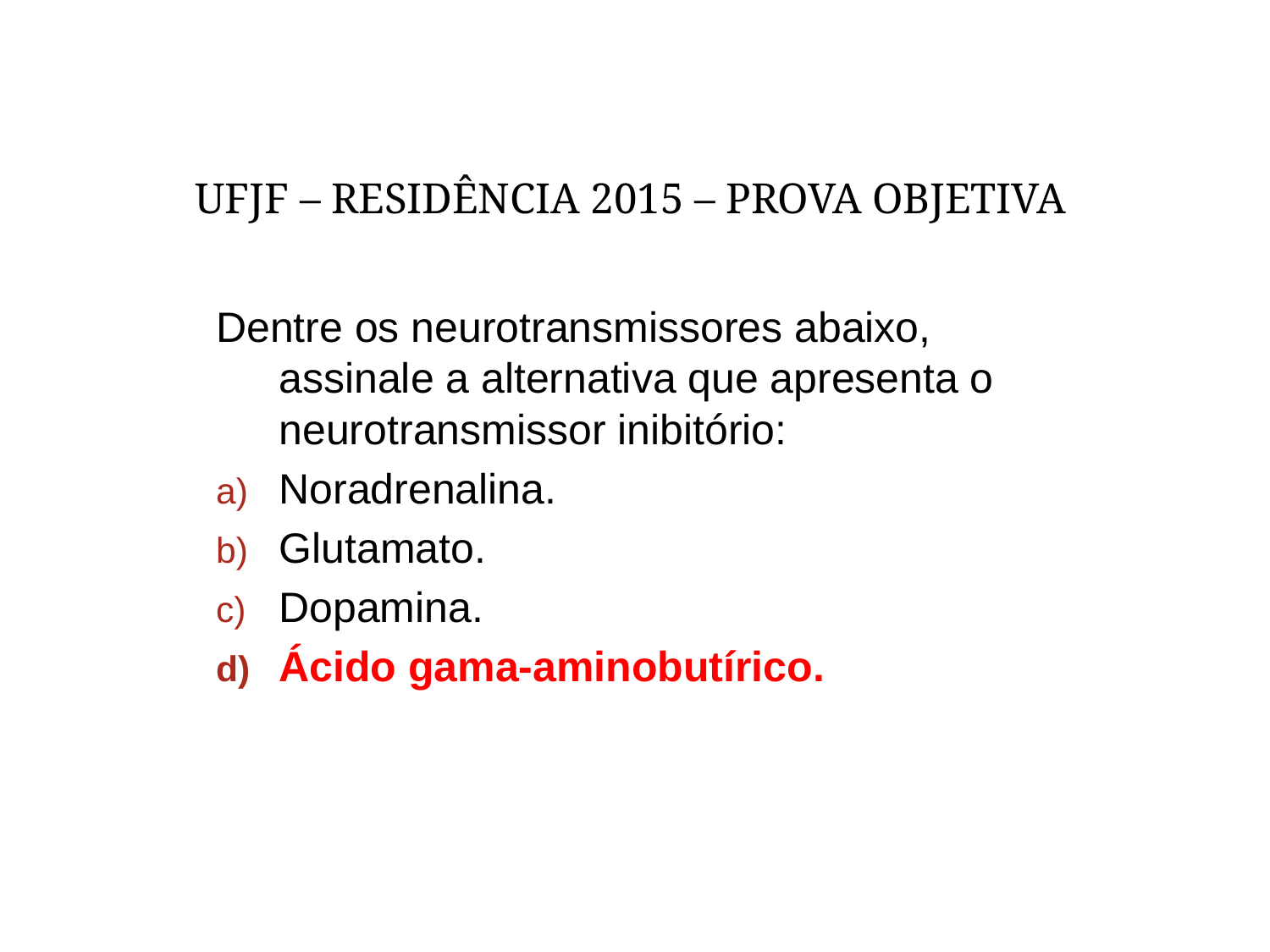

# UFJF – RESIDÊNCIA 2015 – PROVA OBJETIVA
Dentre os neurotransmissores abaixo, assinale a alternativa que apresenta o neurotransmissor inibitório:
Noradrenalina.
Glutamato.
Dopamina.
Ácido gama-aminobutírico.